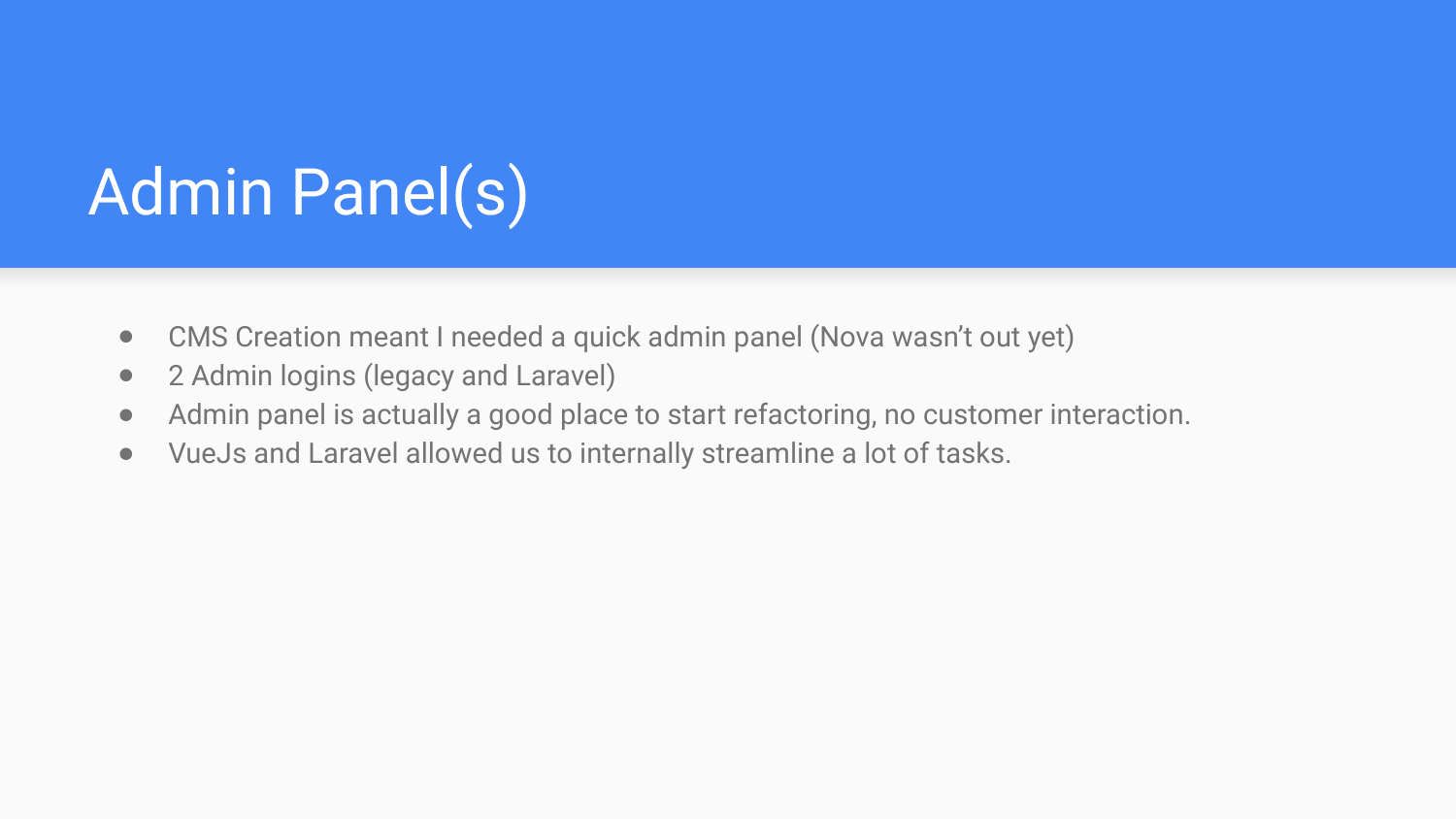

# Admin Panel(s)
CMS Creation meant I needed a quick admin panel (Nova wasn’t out yet)
2 Admin logins (legacy and Laravel)
Admin panel is actually a good place to start refactoring, no customer interaction.
VueJs and Laravel allowed us to internally streamline a lot of tasks.